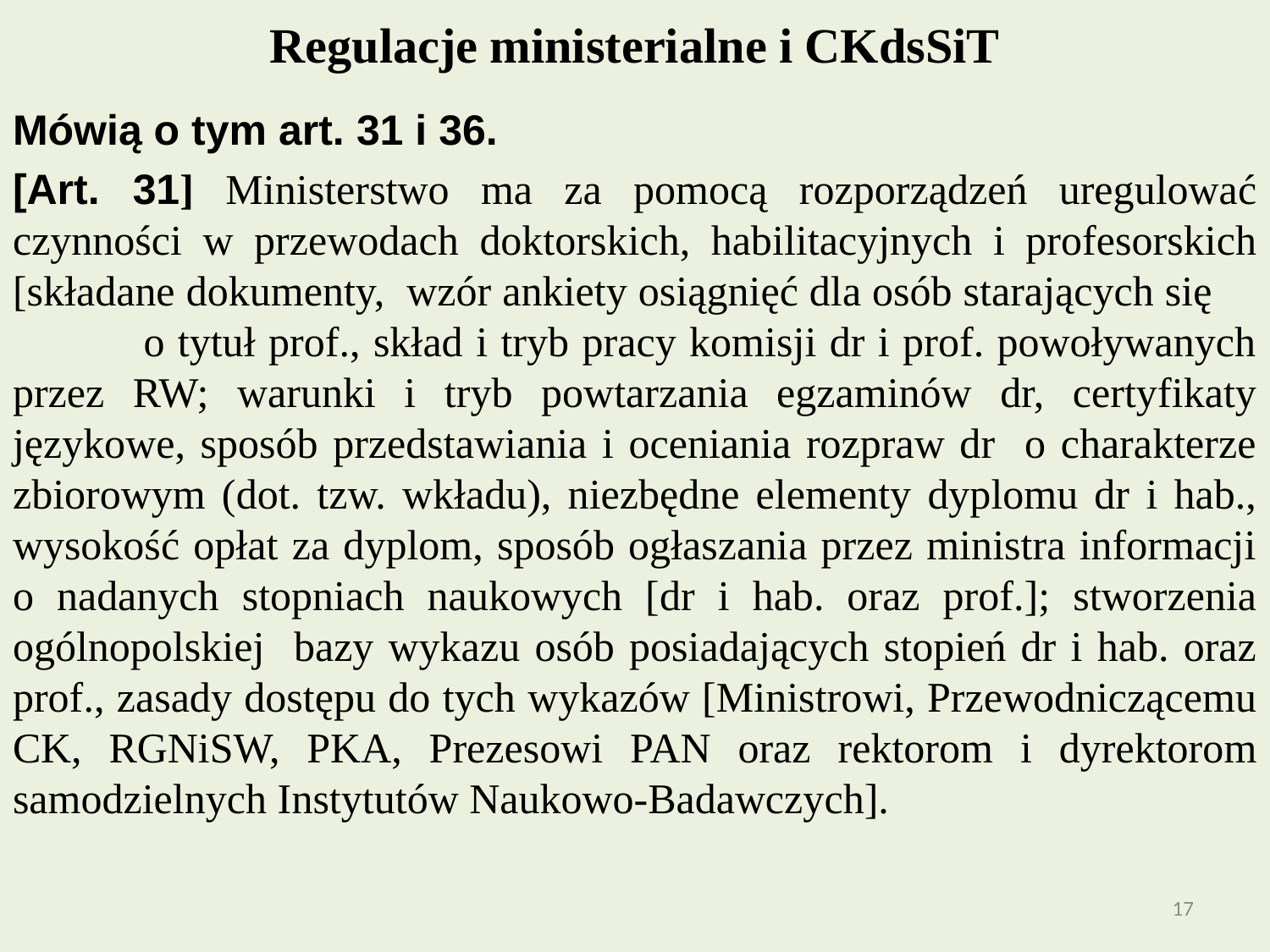

# Regulacje ministerialne i CKdsSiT
Mówią o tym art. 31 i 36.
[Art. 31] Ministerstwo ma za pomocą rozporządzeń uregulować czynności w przewodach doktorskich, habilitacyjnych i profesorskich [składane dokumenty,  wzór ankiety osiągnięć dla osób starających się               o tytuł prof., skład i tryb pracy komisji dr i prof. powoływanych przez RW; warunki i tryb powtarzania egzaminów dr, certyfikaty językowe, sposób przedstawiania i oceniania rozpraw dr  o charakterze zbiorowym (dot. tzw. wkładu), niezbędne elementy dyplomu dr i hab., wysokość opłat za dyplom, sposób ogłaszania przez ministra informacji o nadanych stopniach naukowych [dr i hab. oraz prof.]; stworzenia ogólnopolskiej  bazy wykazu osób posiadających stopień dr i hab. oraz prof., zasady dostępu do tych wykazów [Ministrowi, Przewodniczącemu CK, RGNiSW, PKA, Prezesowi PAN oraz rektorom i dyrektorom samodzielnych Instytutów Naukowo-Badawczych].
17